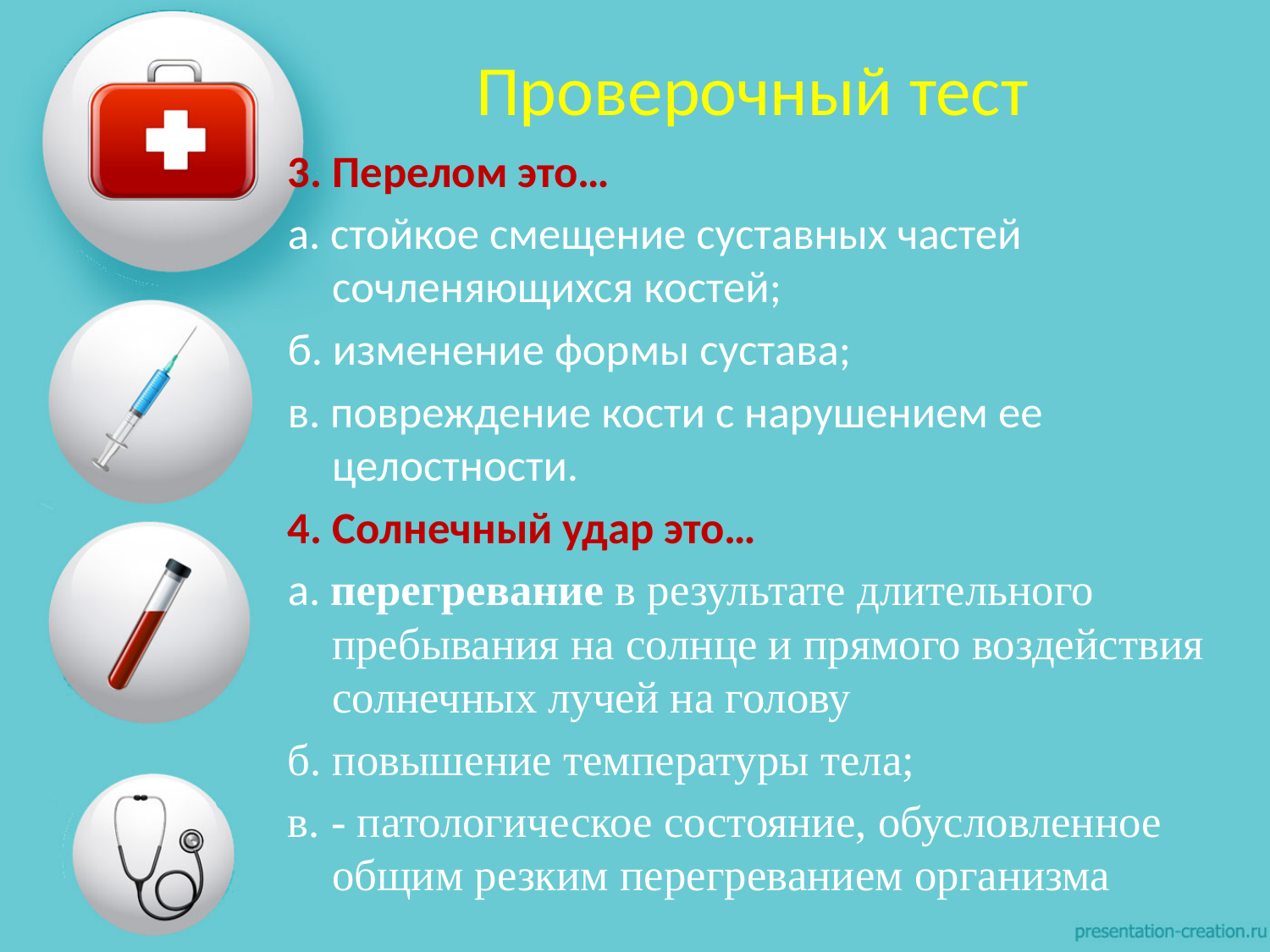

Проверочный тест
#
3. Перелом это…
а. стойкое смещение суставных частей сочленяющихся костей;
б. изменение формы сустава;
в. повреждение кости с нарушением ее целостности.
4. Солнечный удар это…
а. перегревание в результате длительного пребывания на солнце и прямого воздействия солнечных лучей на голову
б. повышение температуры тела;
в. - патологическое состояние, обусловленное общим резким перегреванием организма